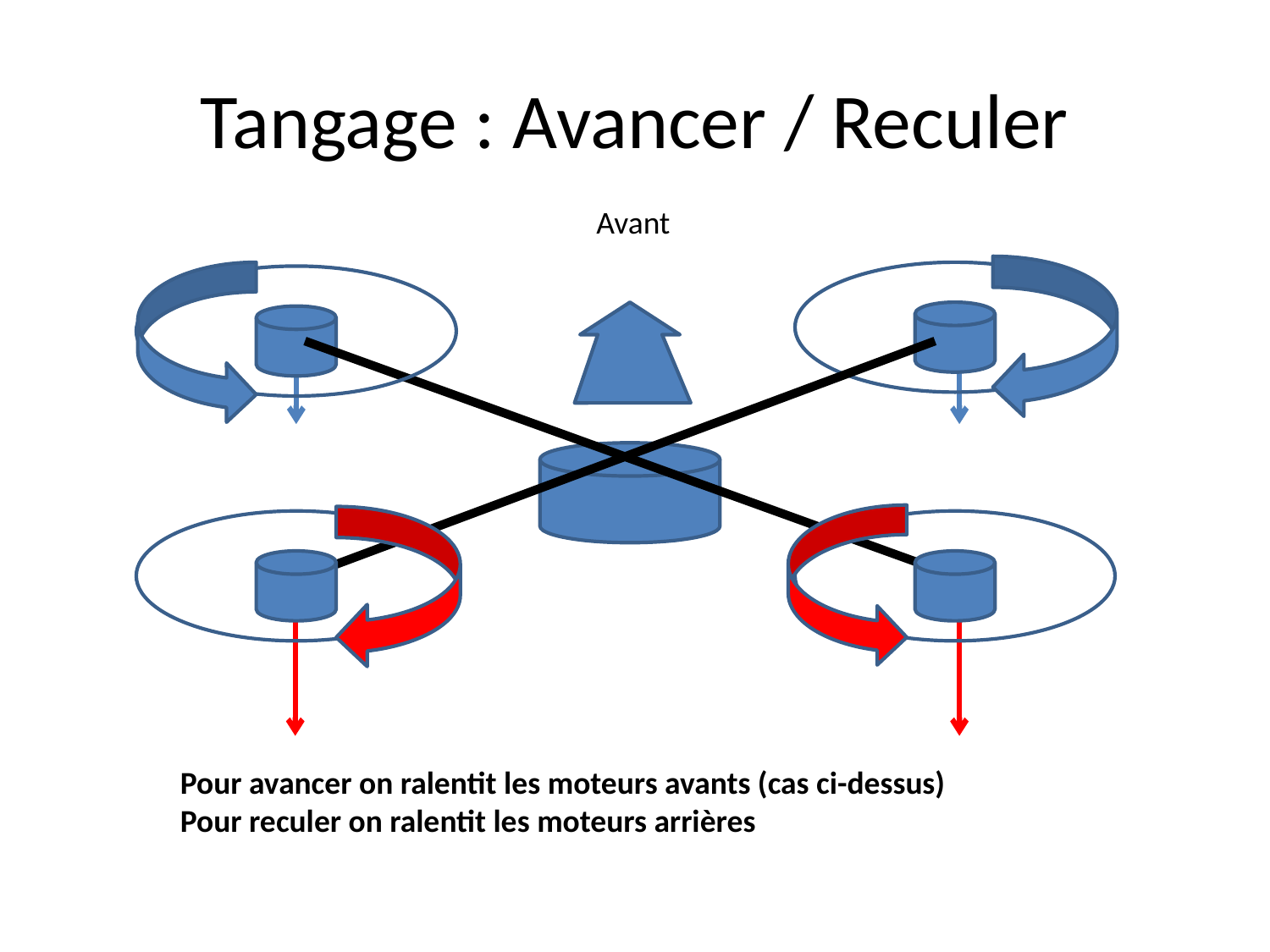

# Tangage : Avancer / Reculer
Avant

Pour avancer on ralentit les moteurs avants (cas ci-dessus)
Pour reculer on ralentit les moteurs arrières